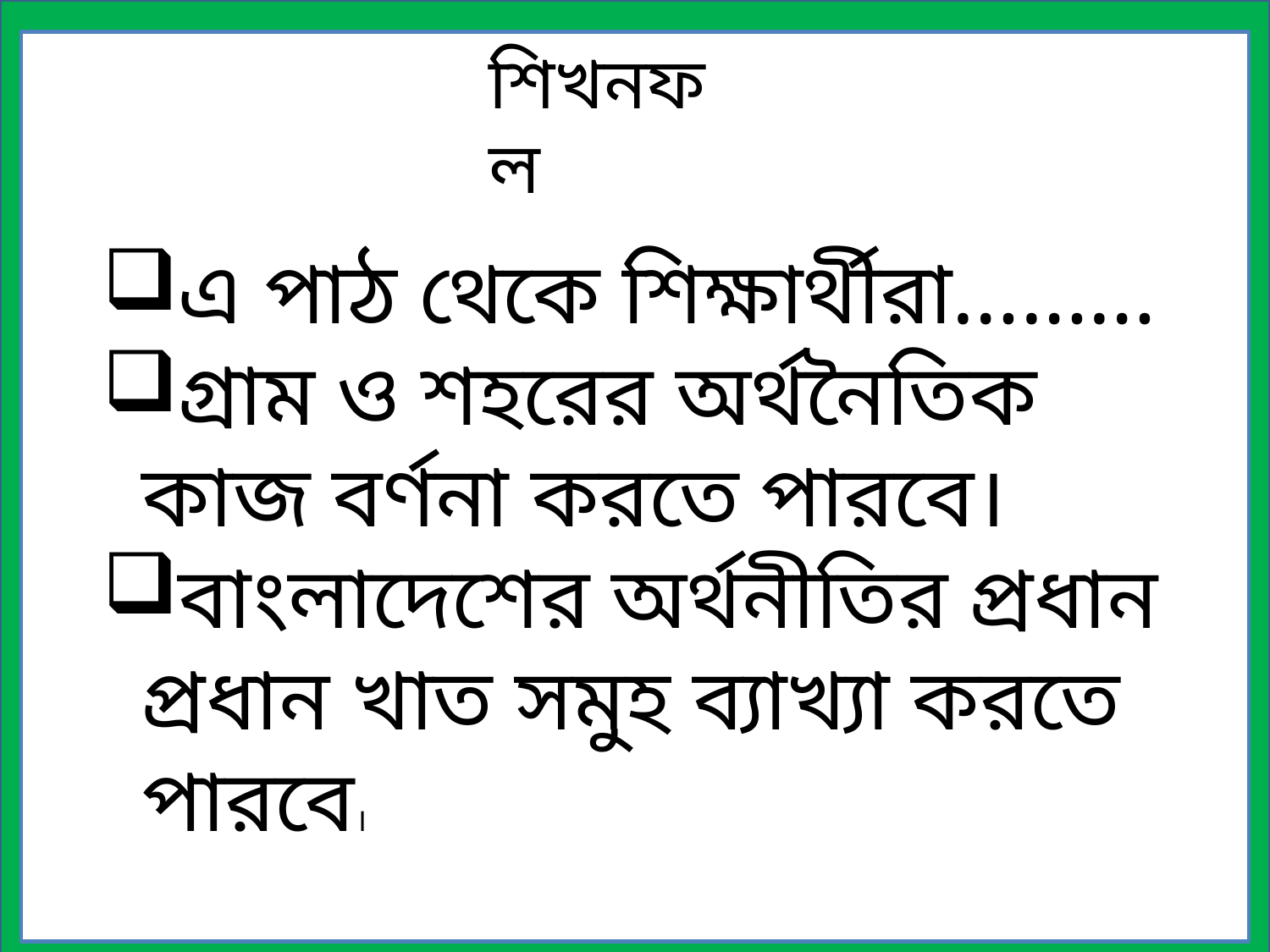

শিখনফল
এ পাঠ থেকে শিক্ষার্থীরা………
গ্রাম ও শহরের অর্থনৈতিক কাজ বর্ণনা করতে পারবে।
বাংলাদেশের অর্থনীতির প্রধান প্রধান খাত সমুহ ব্যাখ্যা করতে পারবে।